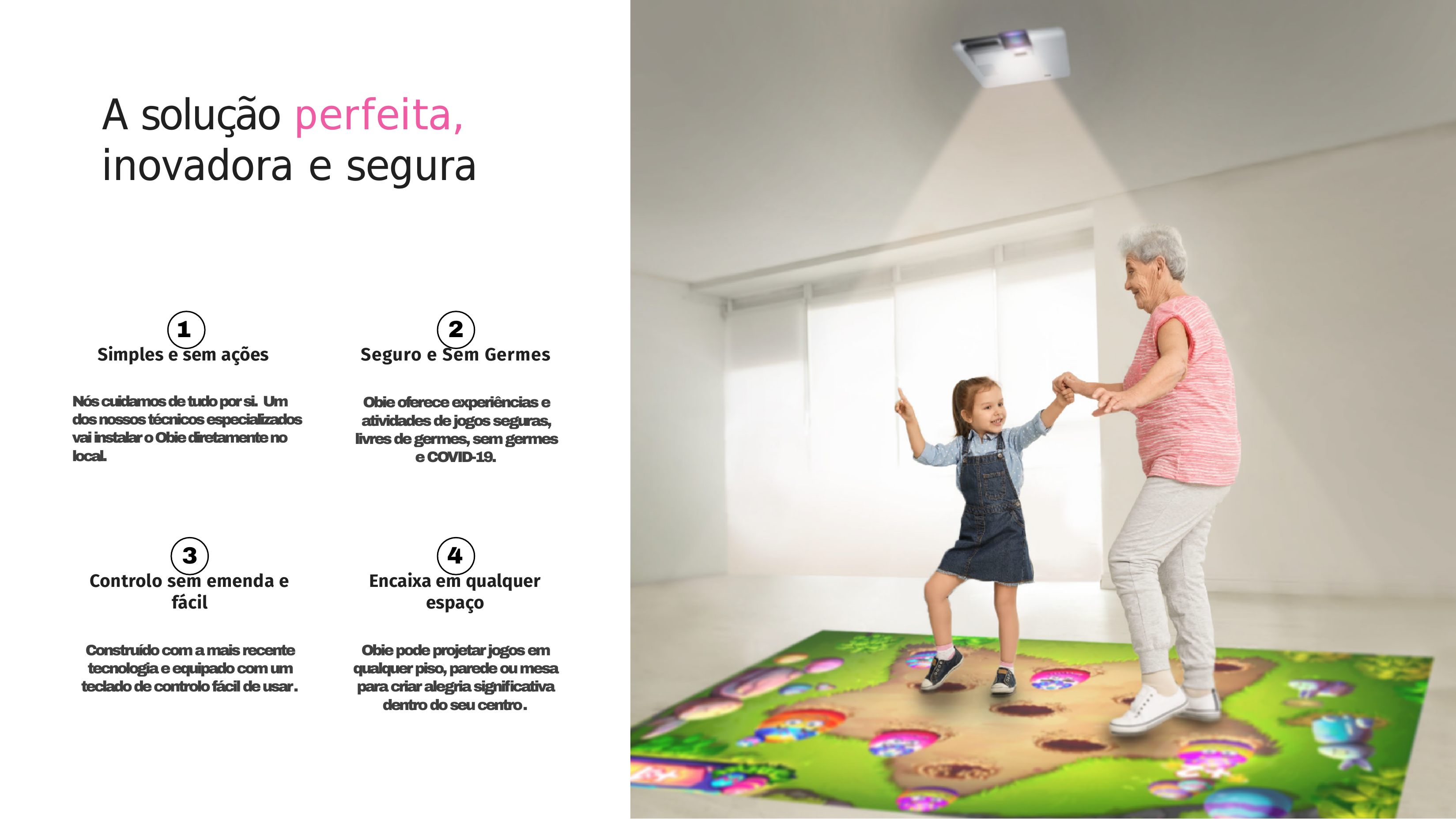

# A solução perfeita, inovadora e segura

2
Seguro e Sem Germes
Obie oferece experiências e atividades de jogos seguras, livres de germes, sem germes e COVID-19.
1
Simples e sem ações
Nós cuidamos de tudo por si.  Um dos nossos técnicos especializados vai instalar o Obie diretamente no local.

3
Controlo sem emenda e fácil
Construído com a mais recente tecnologia e equipado com um teclado de controlo fácil de usar.
4
Encaixa em qualquer espaço
Obie pode projetar jogos em qualquer piso, parede ou mesa para criar alegria significativa dentro do seu centro.